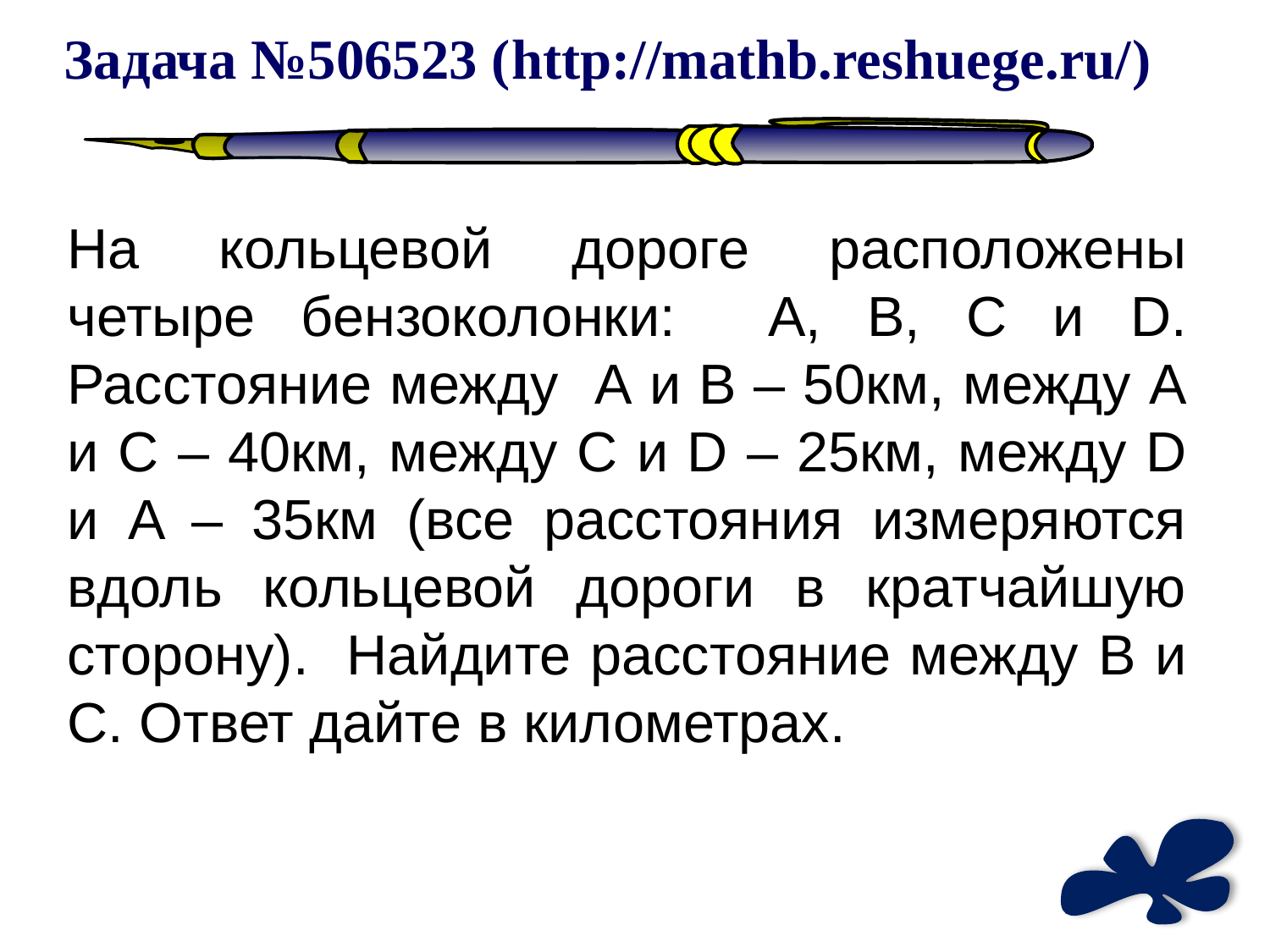

Задача №506523 (http://mathb.reshuege.ru/)

На кольцевой дороге расположены четыре бензоколонки:  A, B, C и D. Расстояние между  A и B – 50км, между A и C – 40км, между C и D – 25км, между D и A – 35км (все расстояния измеряются вдоль кольцевой дороги в кратчайшую сторону).  Найдите расстояние между B и C. Ответ дайте в километрах.